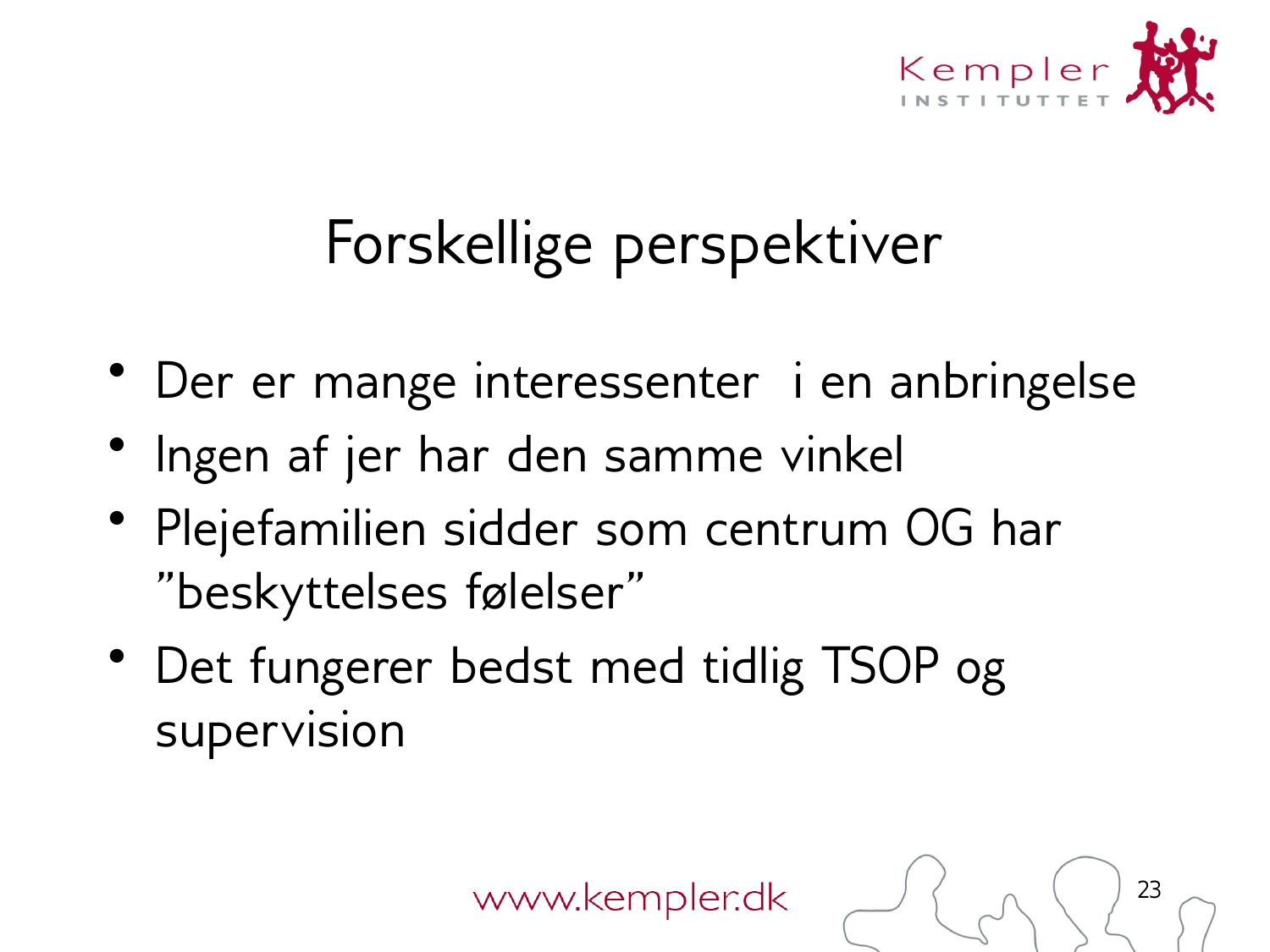

# Forskellige perspektiver
Der er mange interessenter  i en anbringelse
Ingen af jer har den samme vinkel
Plejefamilien sidder som centrum OG har ”beskyttelses følelser”
Det fungerer bedst med tidlig TSOP og supervision
23